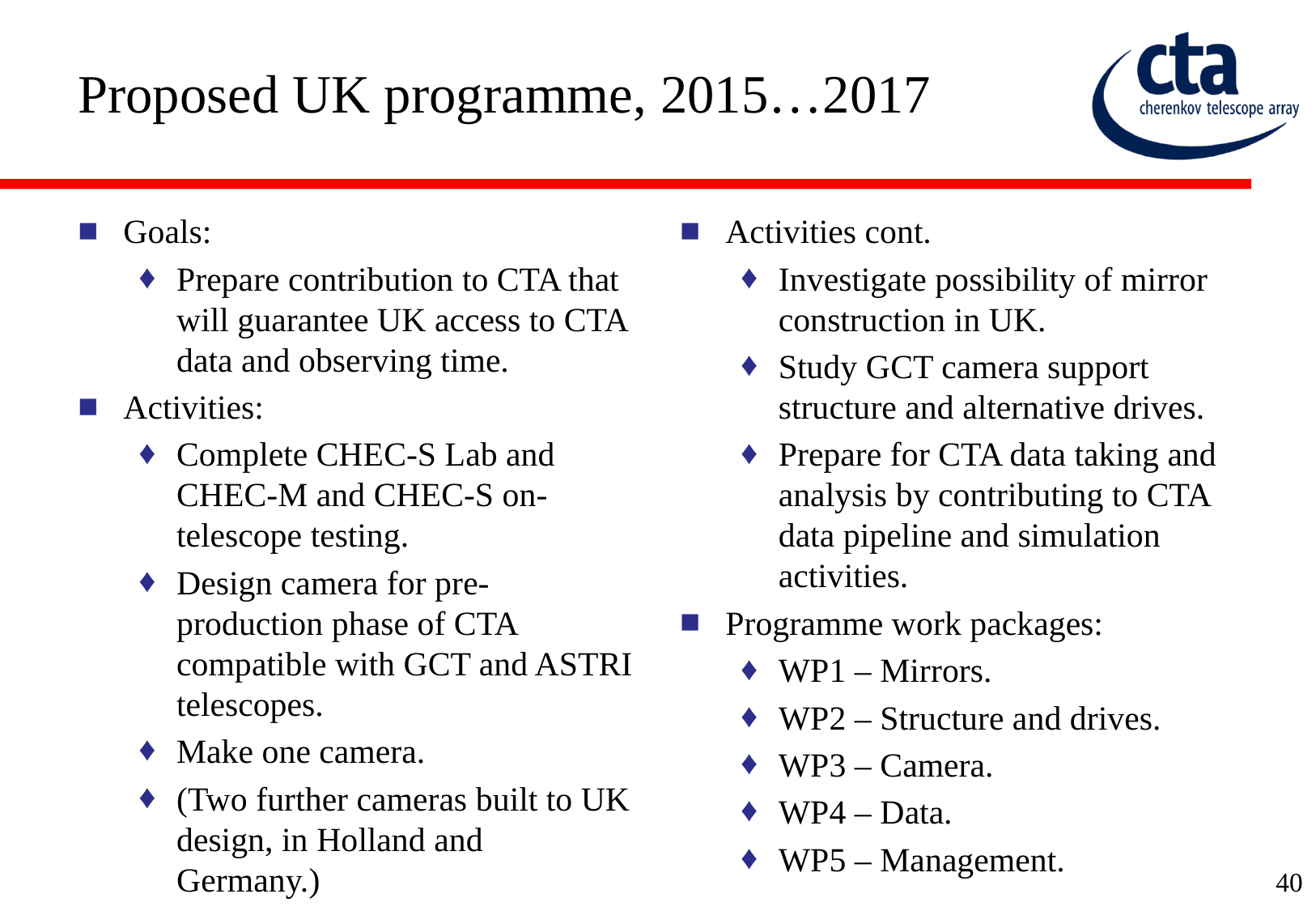

# Proposed UK programme, 2015…2017
Goals:
Prepare contribution to CTA that will guarantee UK access to CTA data and observing time.
Activities:
Complete CHEC-S Lab and CHEC-M and CHEC-S on-telescope testing.
Design camera for pre-production phase of CTA compatible with GCT and ASTRI telescopes.
Make one camera.
(Two further cameras built to UK design, in Holland and Germany.)

Activities cont.
Investigate possibility of mirror construction in UK.
Study GCT camera support structure and alternative drives.
Prepare for CTA data taking and analysis by contributing to CTA data pipeline and simulation activities.
Programme work packages:
WP1 – Mirrors.
WP2 – Structure and drives.
WP3 – Camera.
WP4 – Data.
WP5 – Management.
40